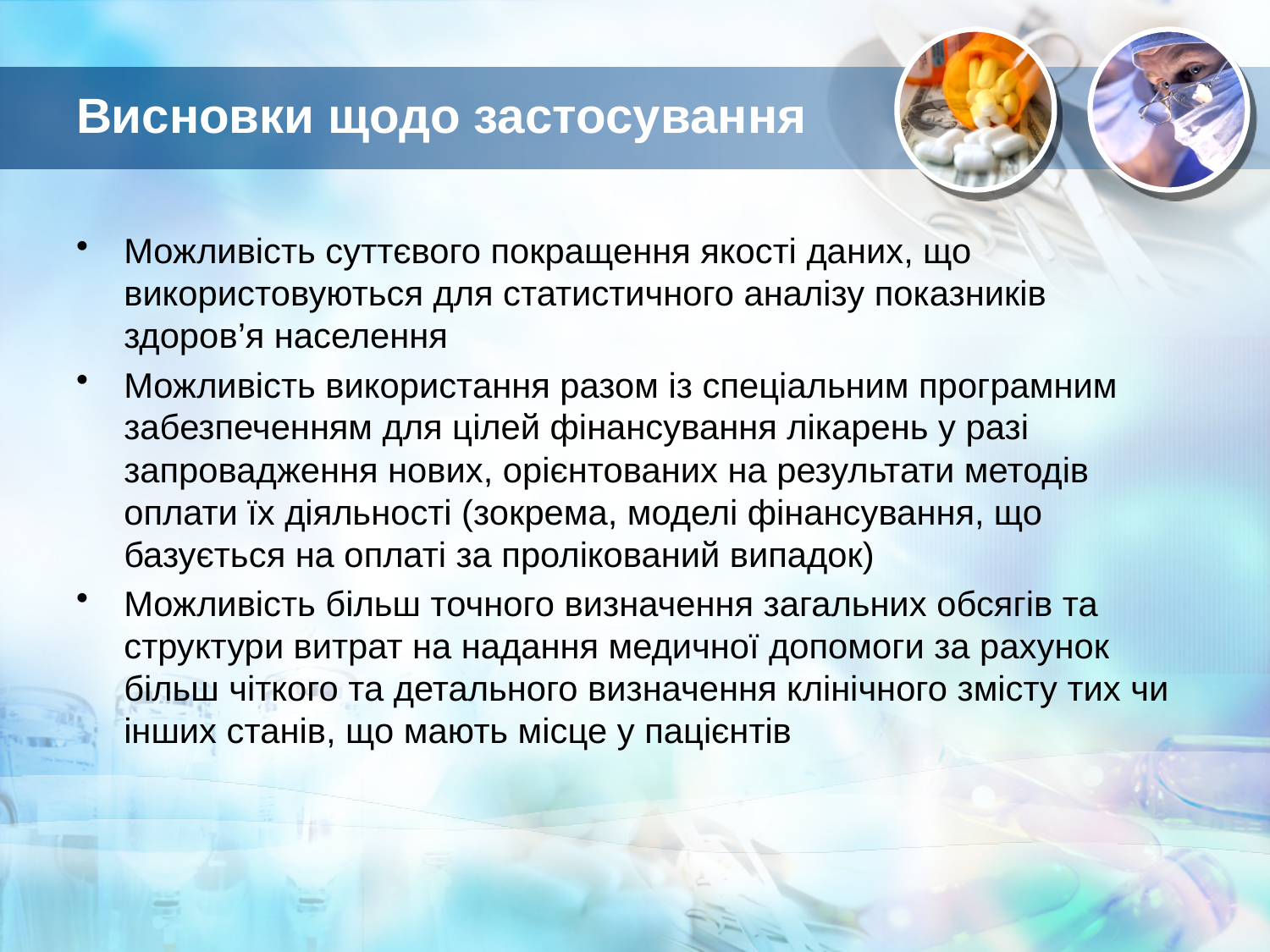

# Висновки щодо застосування
Можливість суттєвого покращення якості даних, що використовуються для статистичного аналізу показників здоров’я населення
Можливість використання разом із спеціальним програмним забезпеченням для цілей фінансування лікарень у разі запровадження нових, орієнтованих на результати методів оплати їх діяльності (зокрема, моделі фінансування, що базується на оплаті за пролікований випадок)
Можливість більш точного визначення загальних обсягів та структури витрат на надання медичної допомоги за рахунок більш чіткого та детального визначення клінічного змісту тих чи інших станів, що мають місце у пацієнтів